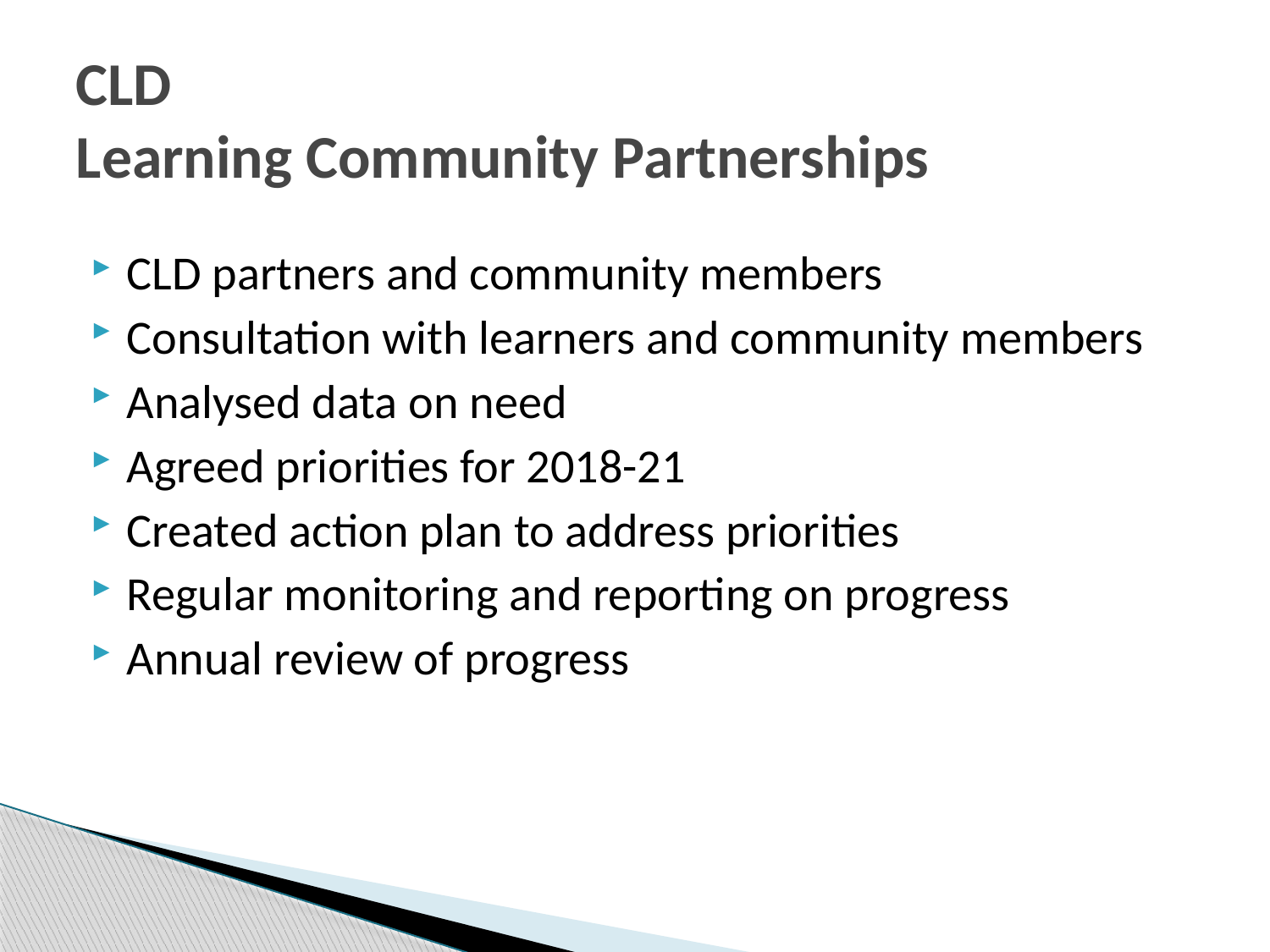

# CLD Learning Community Partnerships
CLD partners and community members
Consultation with learners and community members
Analysed data on need
Agreed priorities for 2018-21
Created action plan to address priorities
Regular monitoring and reporting on progress
Annual review of progress